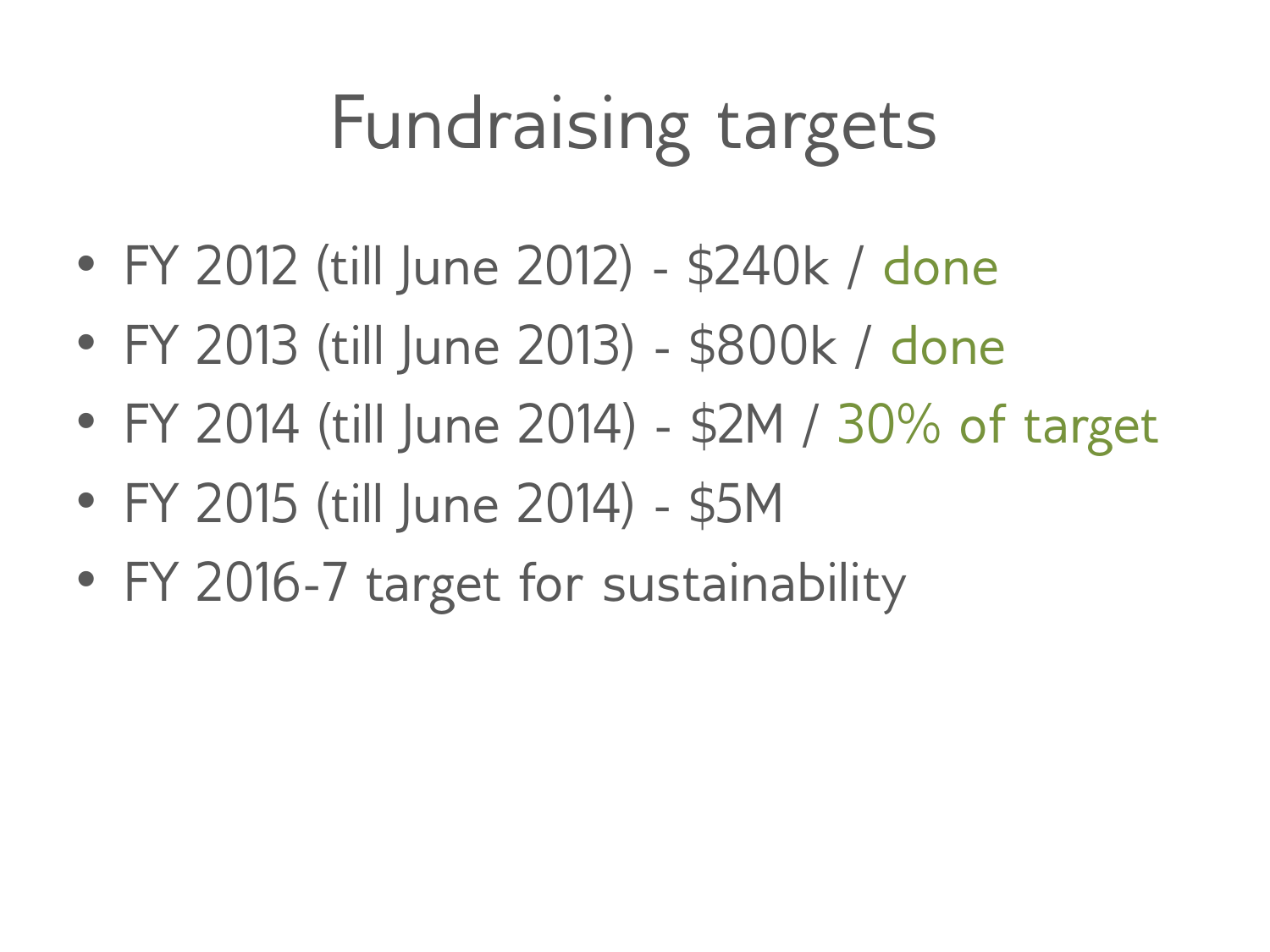

# Fundraising targets
FY 2012 (till June 2012) - $240k / done
FY 2013 (till June 2013) - $800k / done
FY 2014 (till June 2014) - $2M / 30% of target
FY 2015 (till June 2014) - $5M
FY 2016-7 target for sustainability